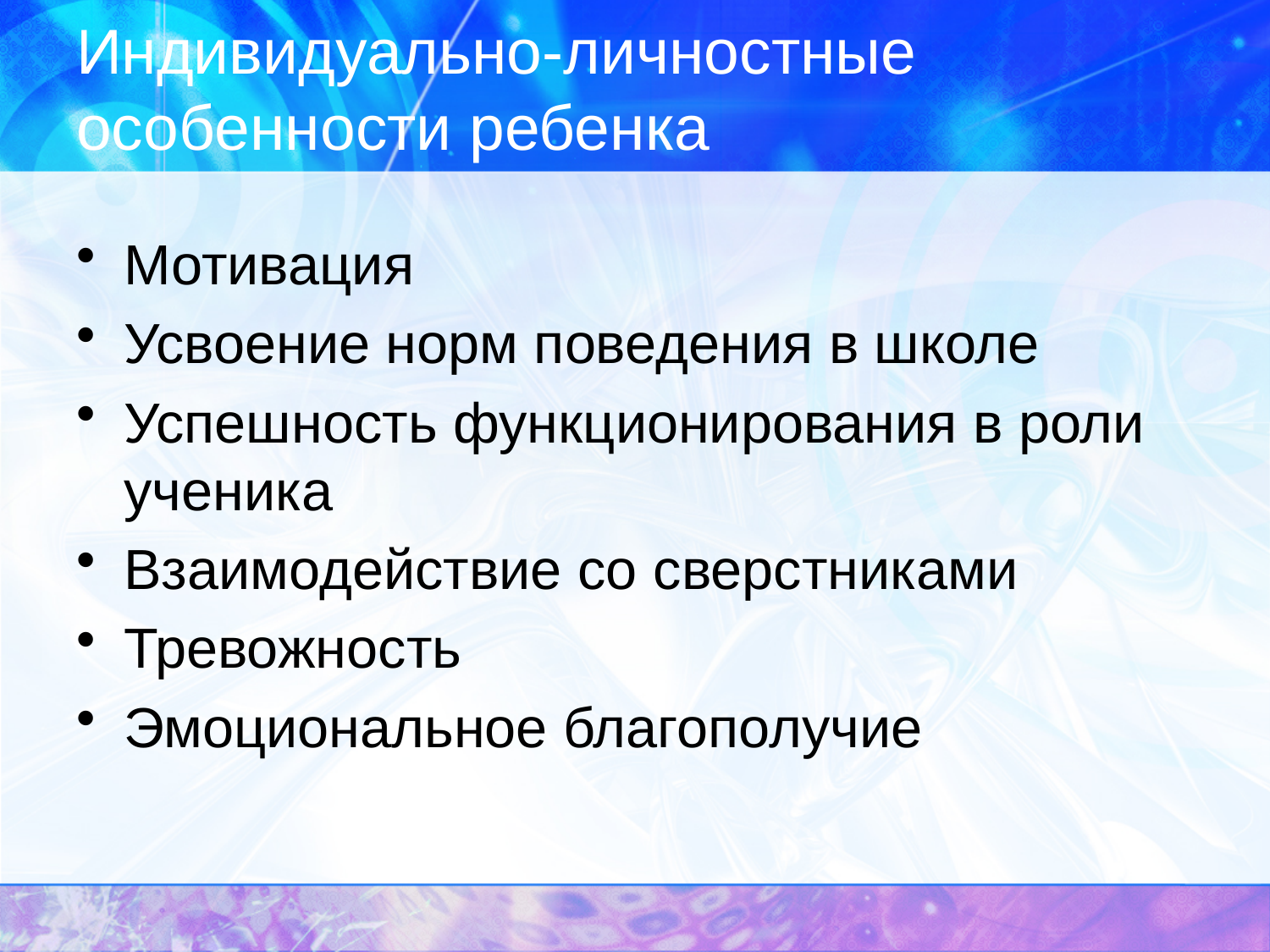

# Индивидуально-личностные особенности ребенка
Мотивация
Усвоение норм поведения в школе
Успешность функционирования в роли ученика
Взаимодействие со сверстниками
Тревожность
Эмоциональное благополучие